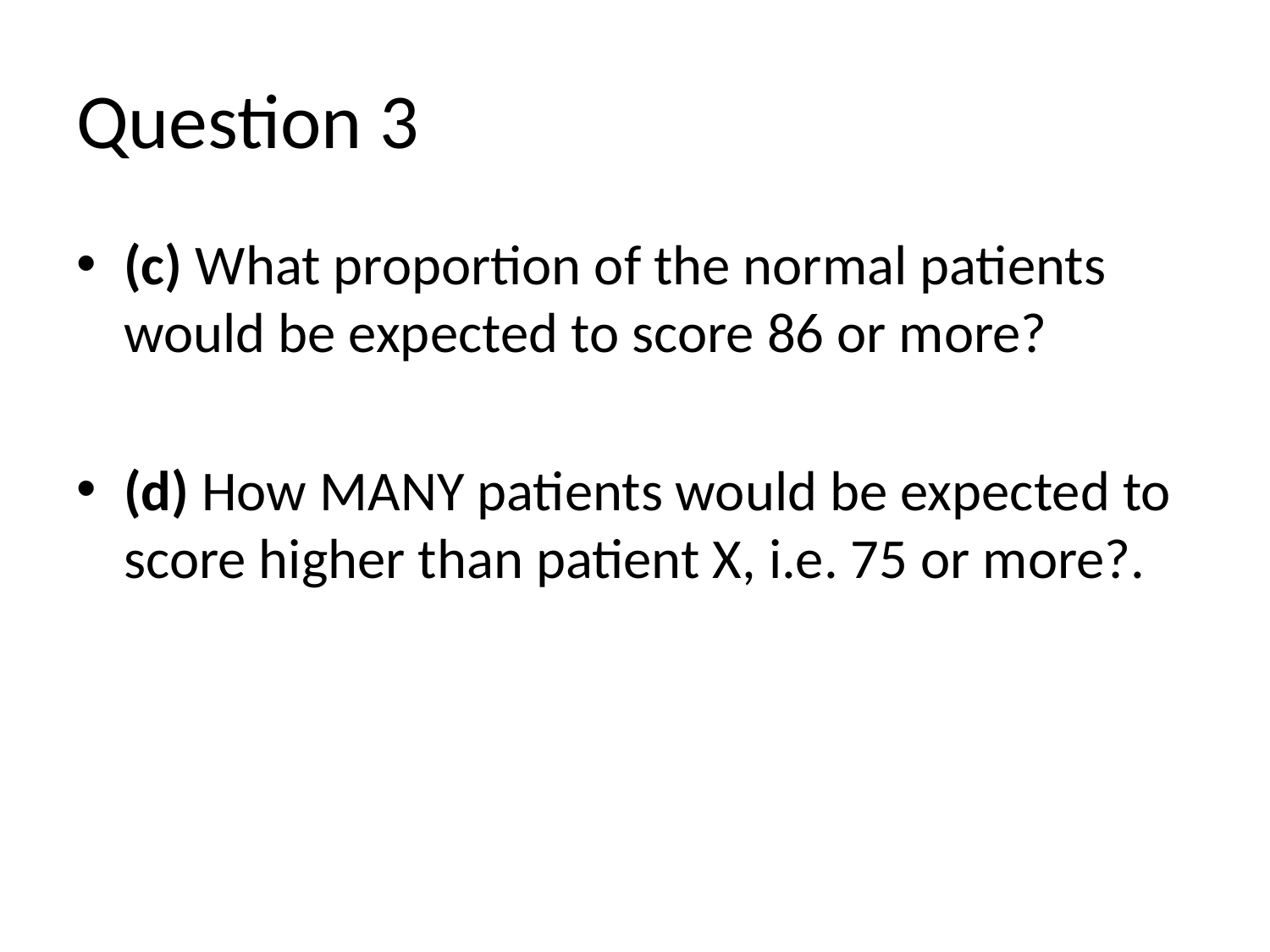

# Question 3
(c) What proportion of the normal patients would be expected to score 86 or more?

(d) How MANY patients would be expected to score higher than patient X, i.e. 75 or more?.